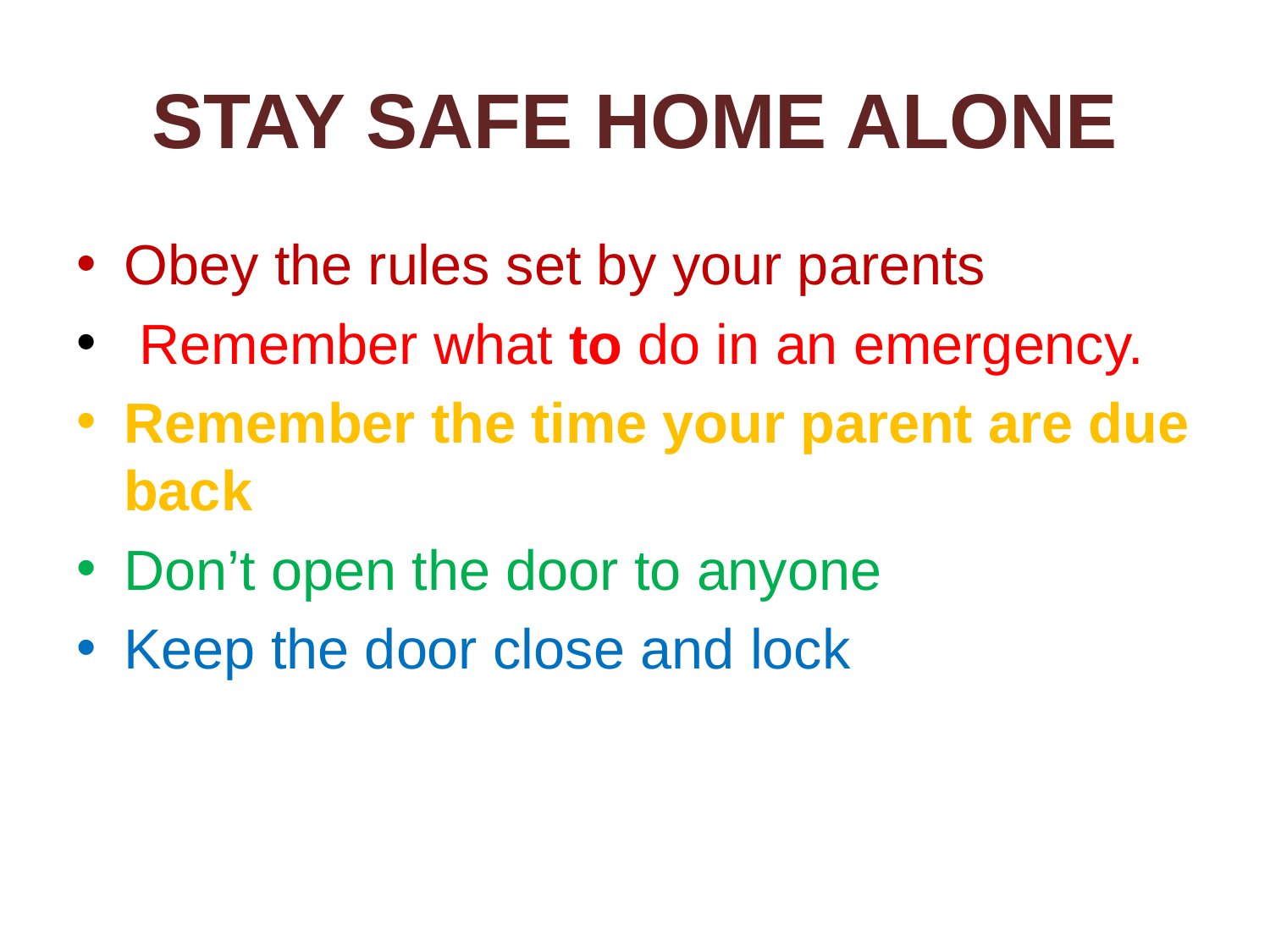

# STAY SAFE HOME ALONE
Obey the rules set by your parents
 Remember what to do in an emergency.
Remember the time your parent are due back
Don’t open the door to anyone
Keep the door close and lock